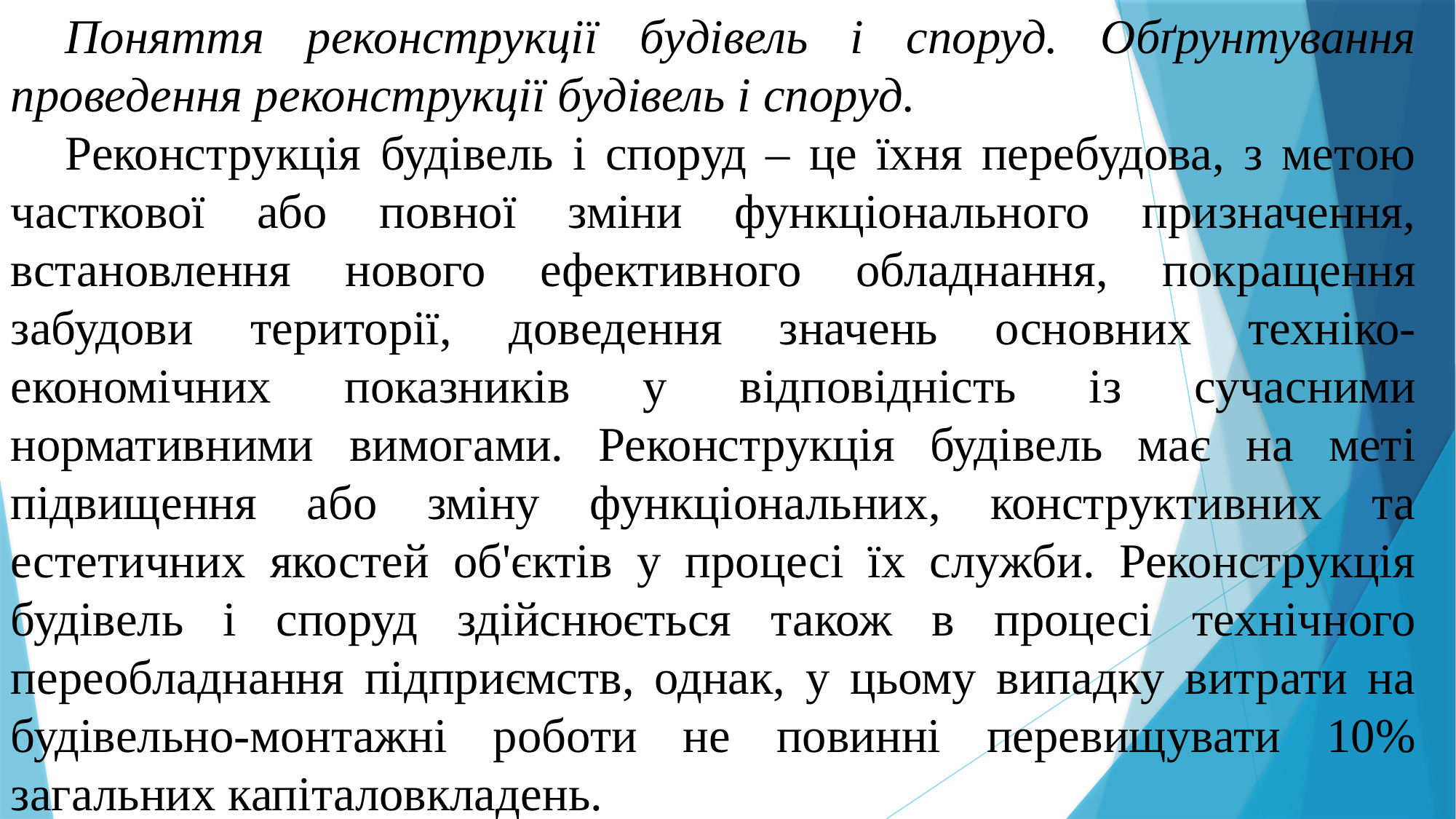

Поняття реконструкції будівель і споруд. Обґрунтування проведення реконструкції будівель і споруд.
Реконструкція будівель і споруд – це їхня перебудова, з метою часткової або повної зміни функціонального призначення, встановлення нового ефективного обладнання, покращення забудови території, доведення значень основних техніко-економічних показників у відповідність із сучасними нормативними вимогами. Реконструкція будівель має на меті підвищення або зміну функціональних, конструктивних та естетичних якостей об'єктів у процесі їх служби. Реконструкція будівель і споруд здійснюється також в процесі технічного переобладнання підприємств, однак, у цьому випадку витрати на будівельно-монтажні роботи не повинні перевищувати 10% загальних капіталовкладень.